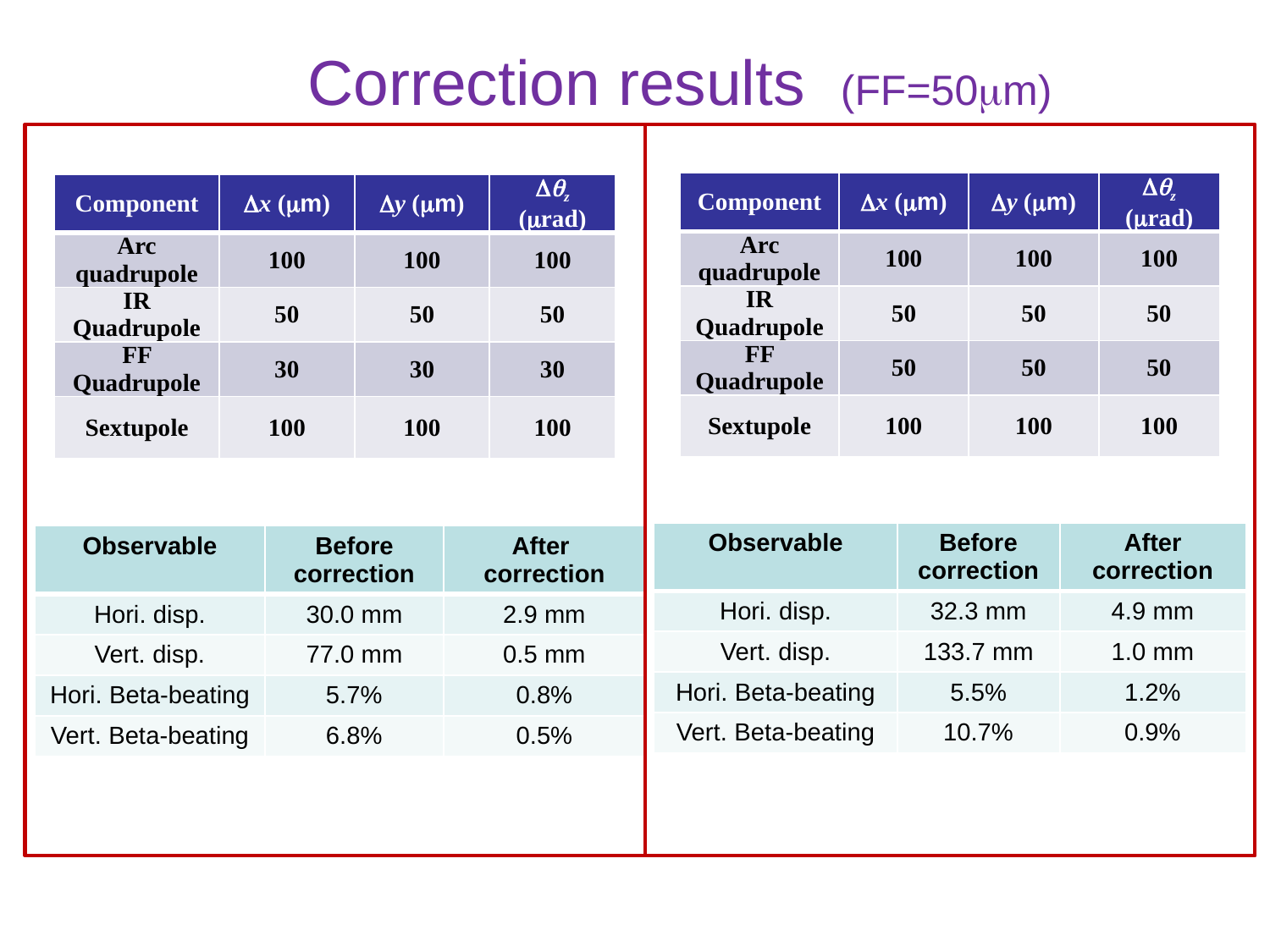

# Correction results  (FF=50μm)

| Component | Δx (μm) | Δy (μm) | Δθz (μrad) |
| --- | --- | --- | --- |
| Arc quadrupole | 100 | 100 | 100 |
| IR Quadrupole | 50 | 50 | 50 |
| FF Quadrupole | 50 | 50 | 50 |
| Sextupole | 100 | 100 | 100 |
| Component | Δx (μm) | Δy (μm) | Δθz (μrad) |
| --- | --- | --- | --- |
| Arc quadrupole | 100 | 100 | 100 |
| IR Quadrupole | 50 | 50 | 50 |
| FF Quadrupole | 30 | 30 | 30 |
| Sextupole | 100 | 100 | 100 |
| Observable | Before correction | After correction |
| --- | --- | --- |
| Hori. disp. | 32.3 mm | 4.9 mm |
| Vert. disp. | 133.7 mm | 1.0 mm |
| Hori. Beta-beating | 5.5% | 1.2% |
| Vert. Beta-beating | 10.7% | 0.9% |
| Observable | Before correction | After correction |
| --- | --- | --- |
| Hori. disp. | 30.0 mm | 2.9 mm |
| Vert. disp. | 77.0 mm | 0.5 mm |
| Hori. Beta-beating | 5.7% | 0.8% |
| Vert. Beta-beating | 6.8% | 0.5% |